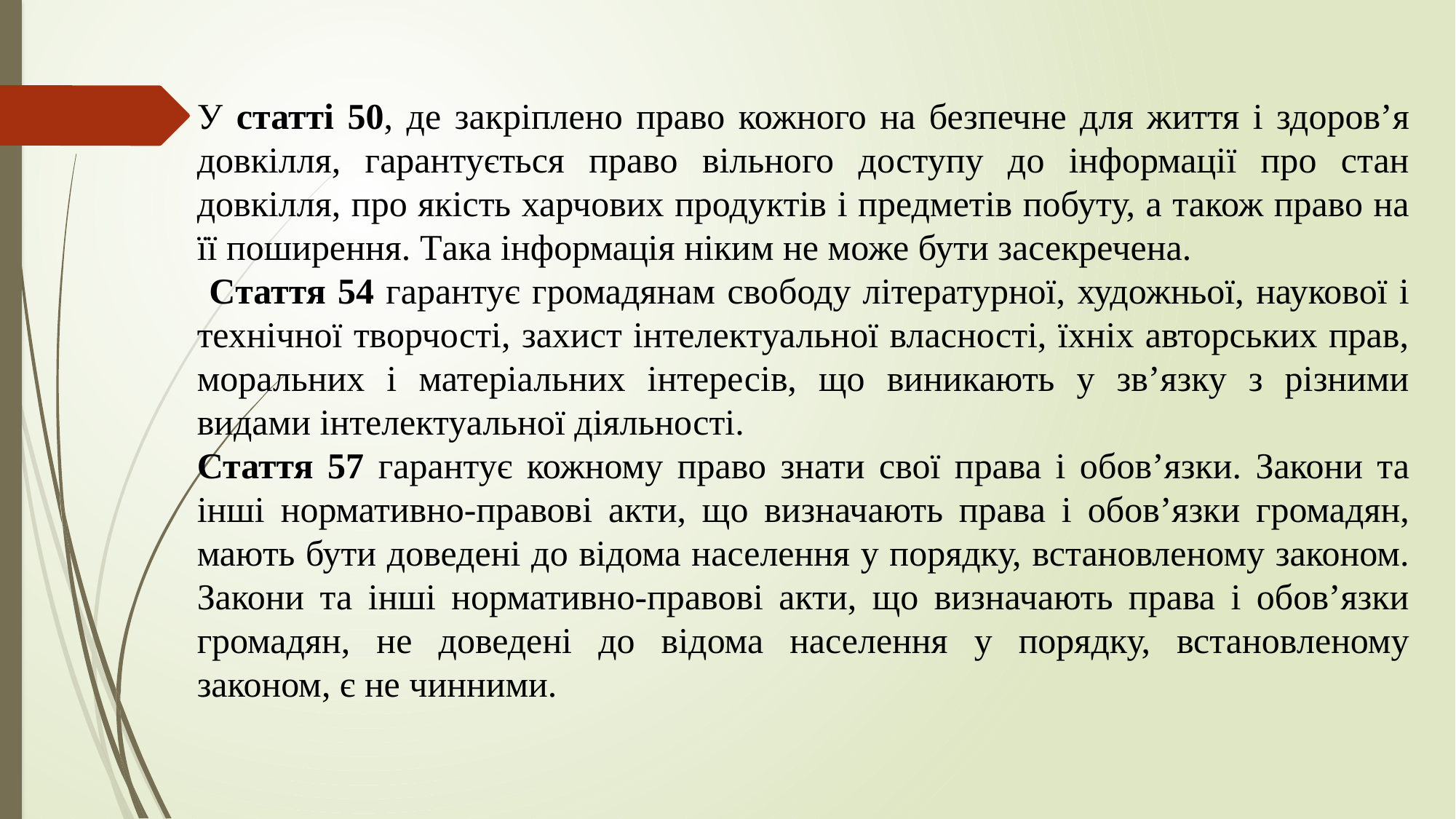

У статті 50, де закріплено право кожного на безпечне для життя і здоров’я довкілля, гарантується право вільного доступу до інформації про стан довкілля, про якість харчових продуктів і предметів побуту, а також право на її поширення. Така інформація ніким не може бути засекречена.
 Стаття 54 гарантує громадянам свободу літературної, художньої, наукової і технічної творчості, захист інтелектуальної власності, їхніх авторських прав, моральних і матеріальних інтересів, що виникають у зв’язку з різними видами інтелектуальної діяльності.
Стаття 57 гарантує кожному право знати свої права і обов’язки. Закони та інші нормативно-правові акти, що визначають права і обов’язки громадян, мають бути доведені до відома населення у порядку, встановленому законом. Закони та інші нормативно-правові акти, що визначають права і обов’язки громадян, не доведені до відома населення у порядку, встановленому законом, є не чинними.